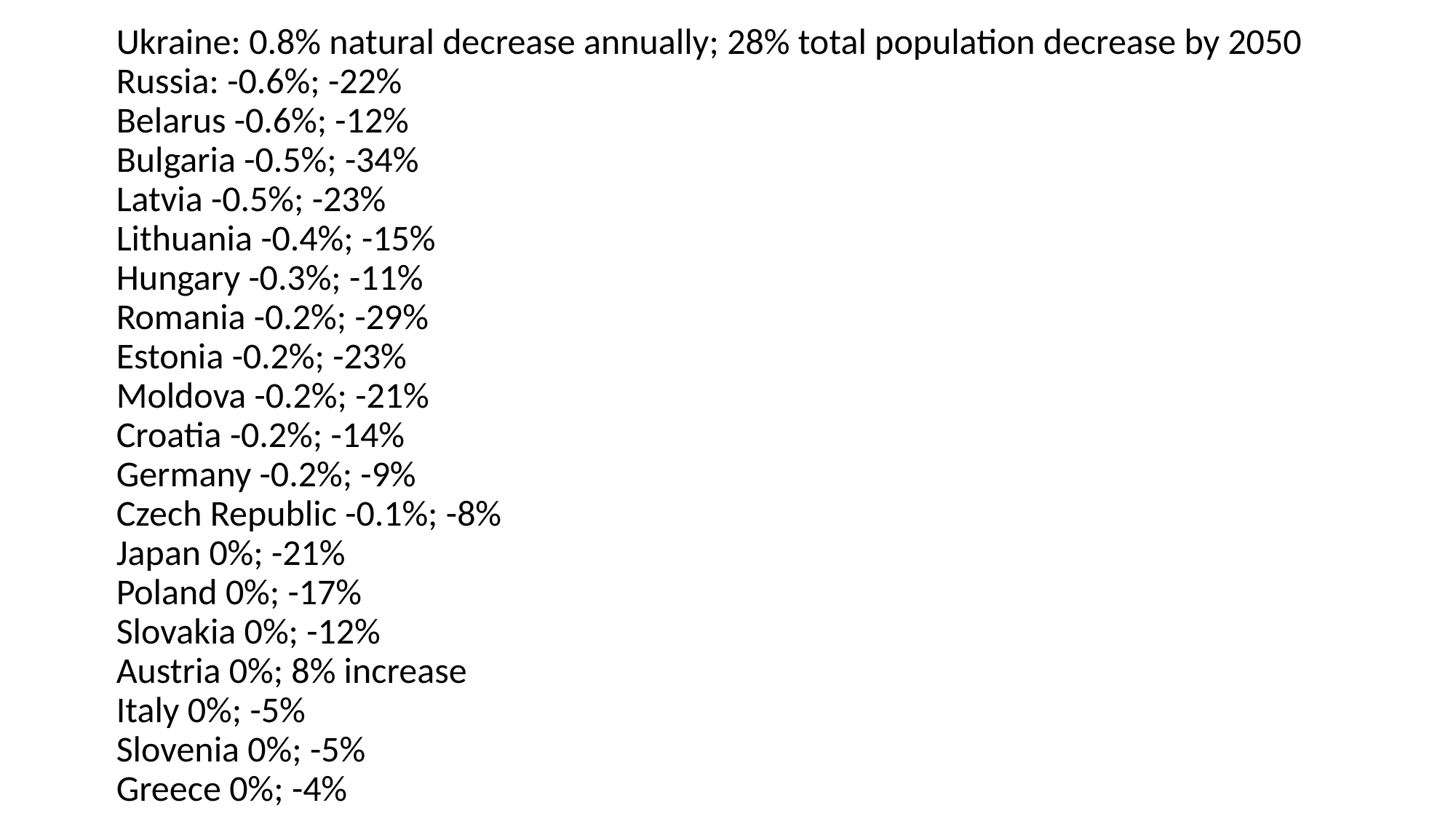

Ukraine: 0.8% natural decrease annually; 28% total population decrease by 2050
Russia: -0.6%; -22%
Belarus -0.6%; -12%
Bulgaria -0.5%; -34%
Latvia -0.5%; -23%
Lithuania -0.4%; -15%
Hungary -0.3%; -11%
Romania -0.2%; -29%
Estonia -0.2%; -23%
Moldova -0.2%; -21%
Croatia -0.2%; -14%
Germany -0.2%; -9%
Czech Republic -0.1%; -8%
Japan 0%; -21%
Poland 0%; -17%
Slovakia 0%; -12%
Austria 0%; 8% increase
Italy 0%; -5%
Slovenia 0%; -5%
Greece 0%; -4%